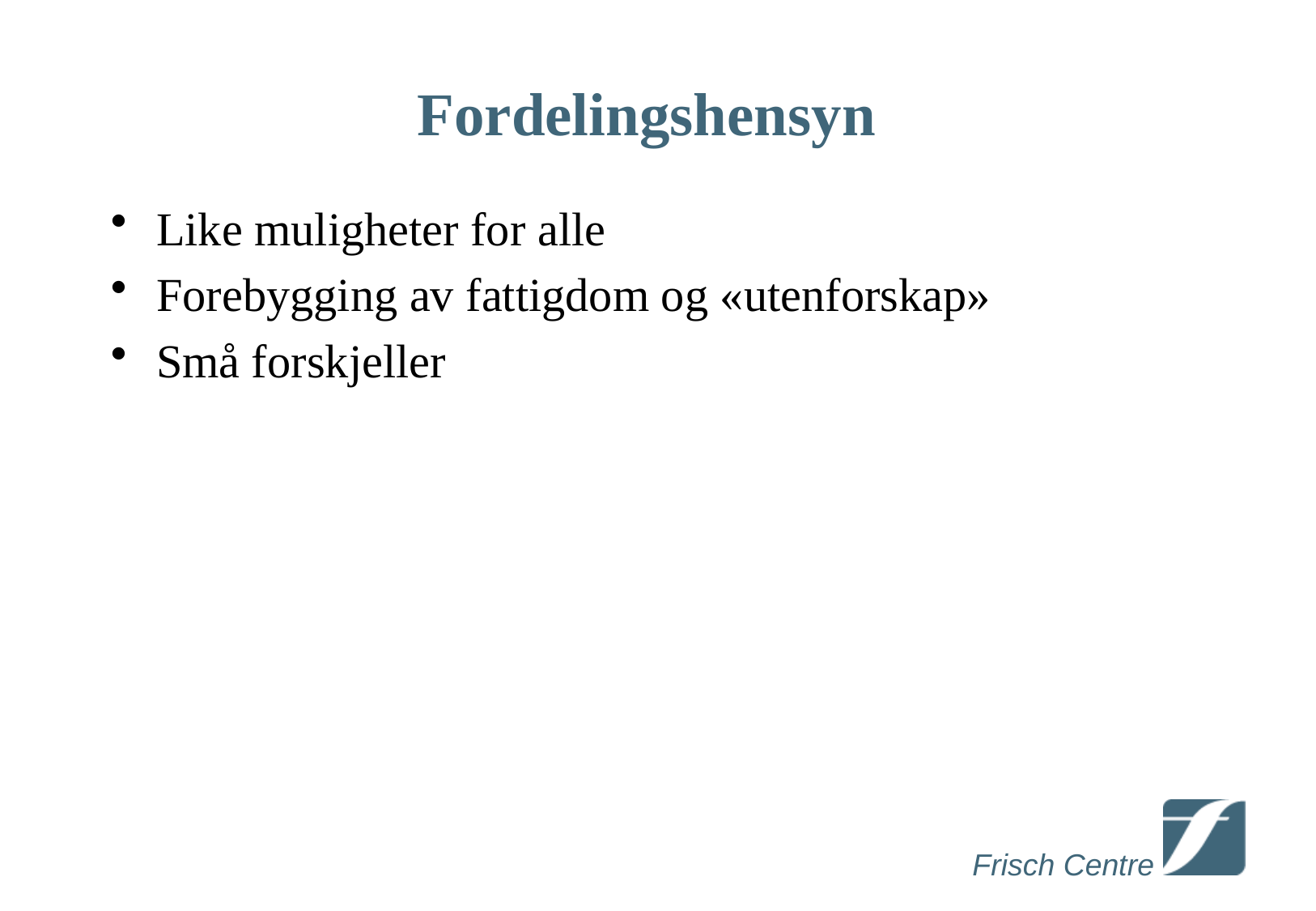

# Fordelingshensyn
Like muligheter for alle
Forebygging av fattigdom og «utenforskap»
Små forskjeller